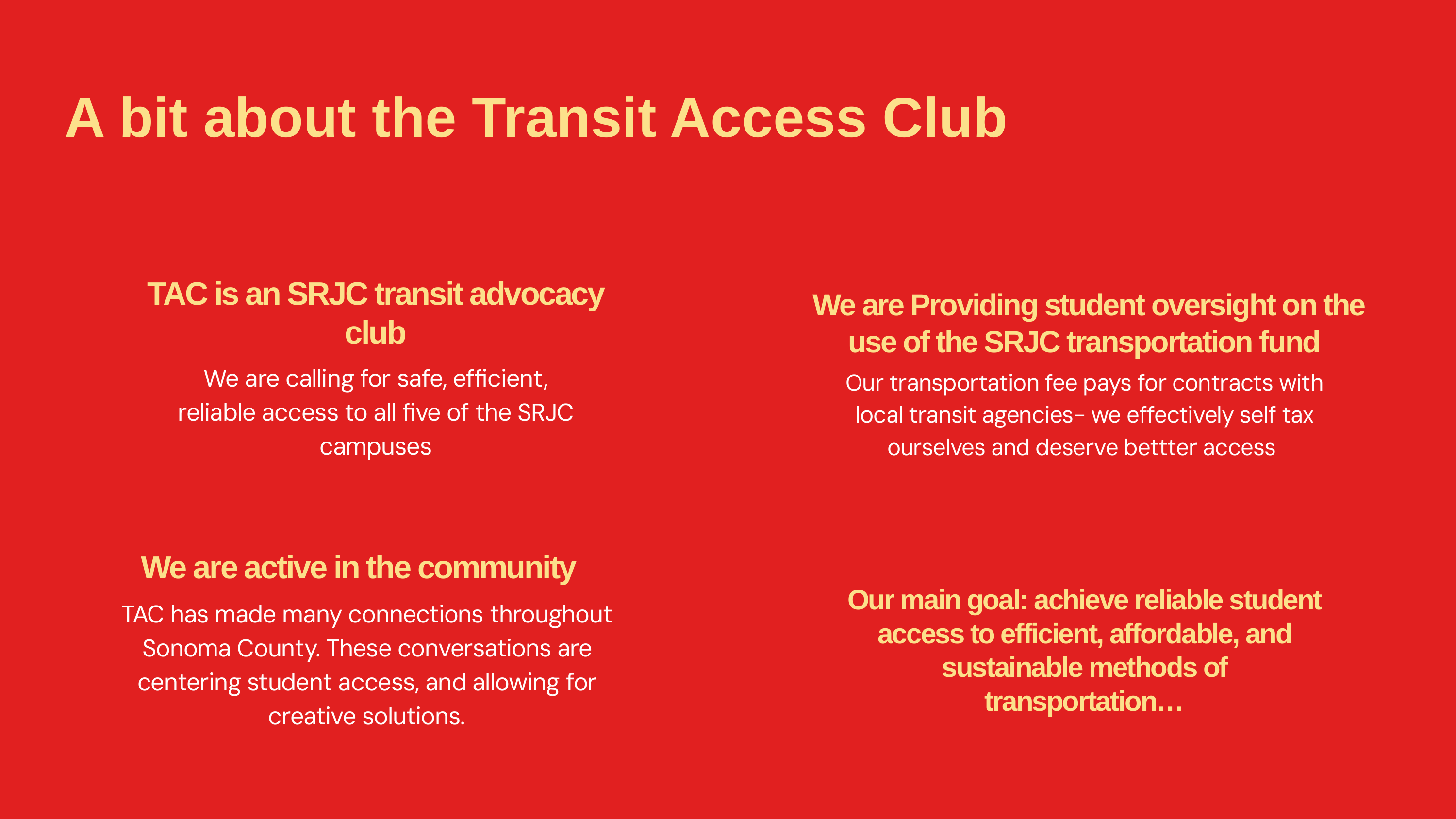

A bit about the Transit Access Club
TAC is an SRJC transit advocacy club
We are calling for safe, efficient, reliable access to all five of the SRJC campuses
 We are Providing student oversight on the use of the SRJC transportation fund

Our transportation fee pays for contracts with local transit agencies- we effectively self tax ourselves and deserve bettter access
We are active in the community
TAC has made many connections throughout Sonoma County. These conversations are centering student access, and allowing for creative solutions.
Our main goal: achieve reliable student access to efficient, affordable, and sustainable methods of transportation…